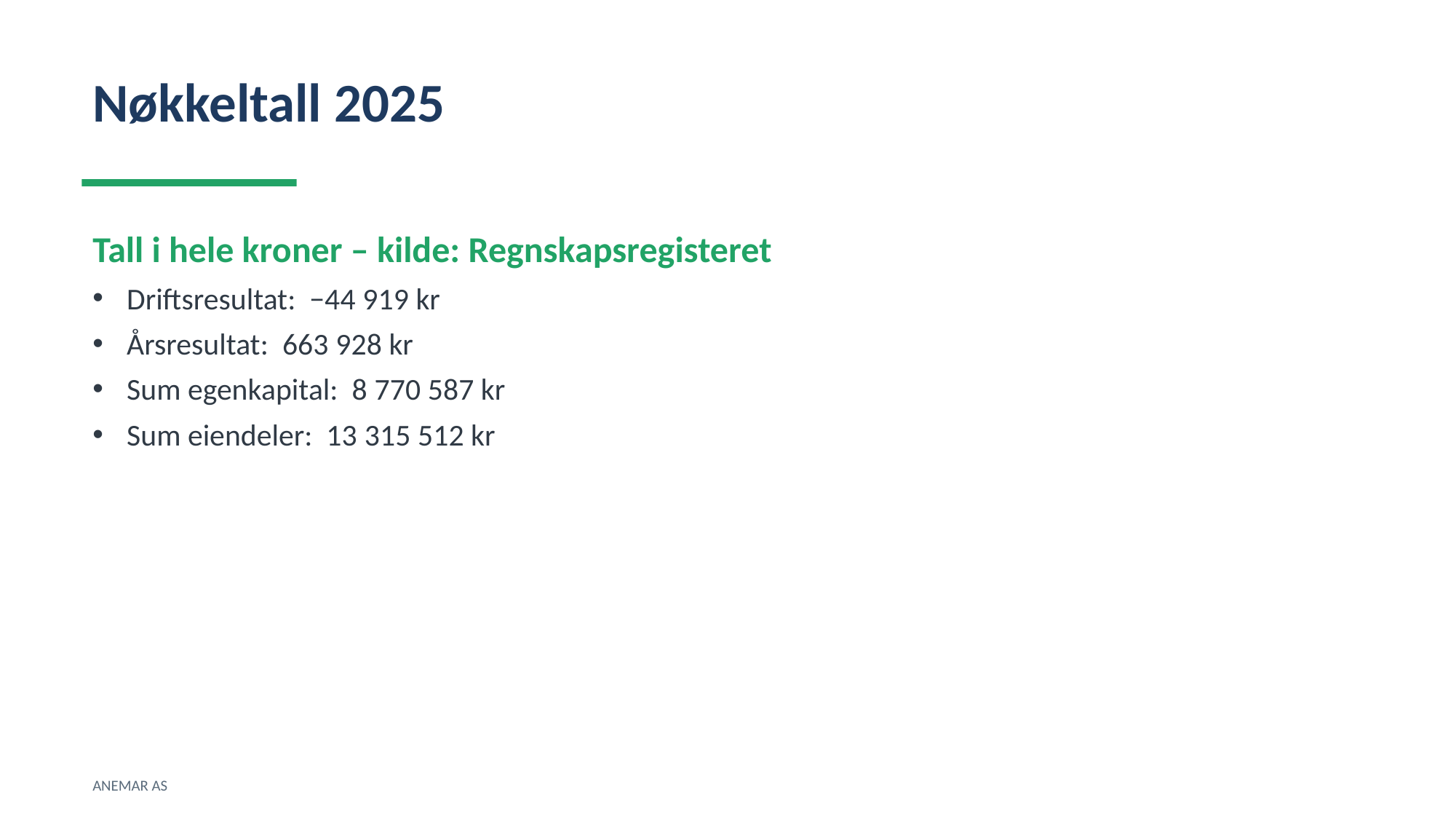

Nøkkeltall 2025

Tall i hele kroner – kilde: Regnskapsregisteret
Driftsresultat:  −44 919 kr
Årsresultat:  663 928 kr
Sum egenkapital:  8 770 587 kr
Sum eiendeler:  13 315 512 kr
ANEMAR AS